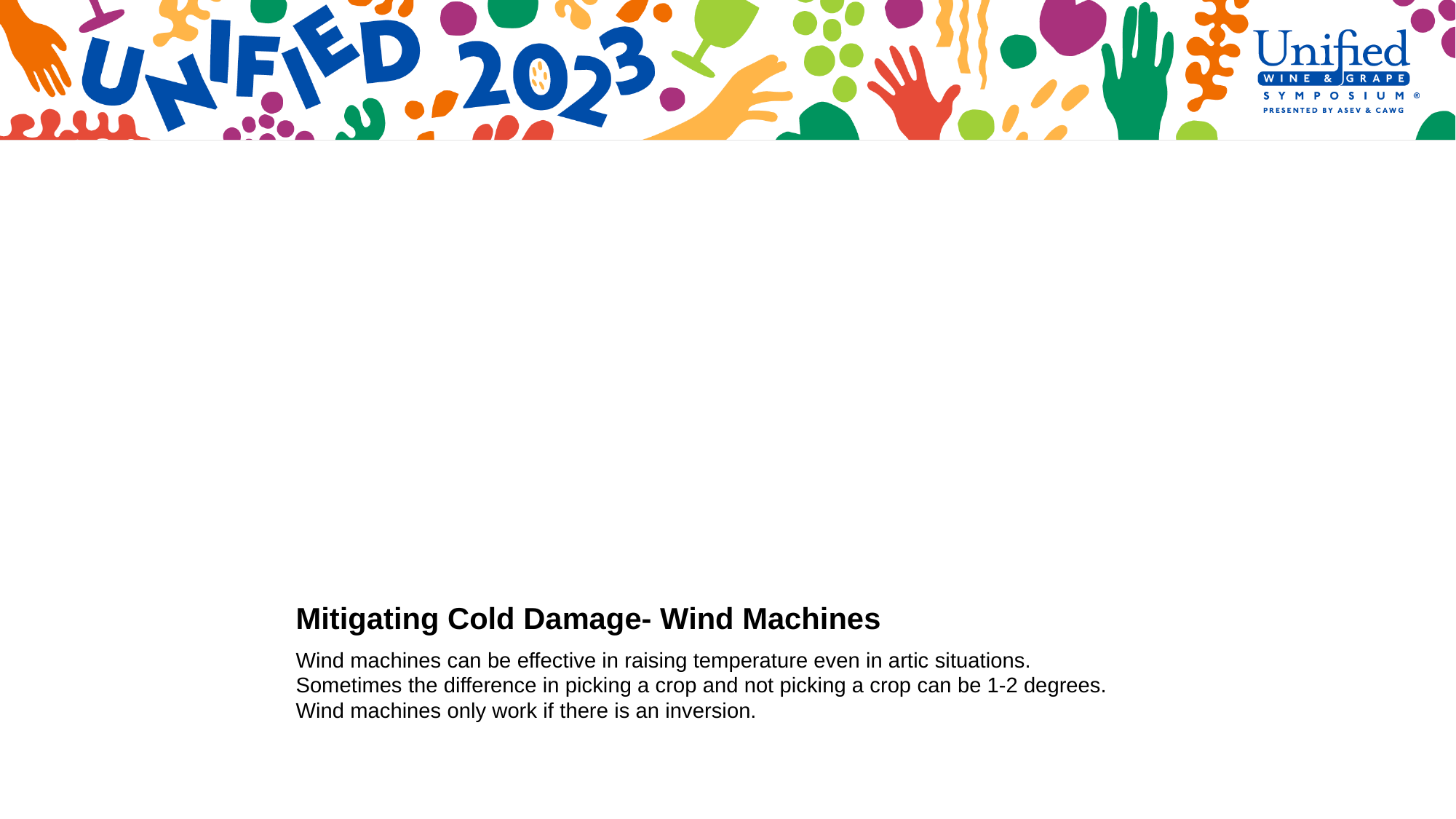

# Mitigating Cold Damage- Wind Machines
Wind machines can be effective in raising temperature even in artic situations.  Sometimes the difference in picking a crop and not picking a crop can be 1-2 degrees.  Wind machines only work if there is an inversion.